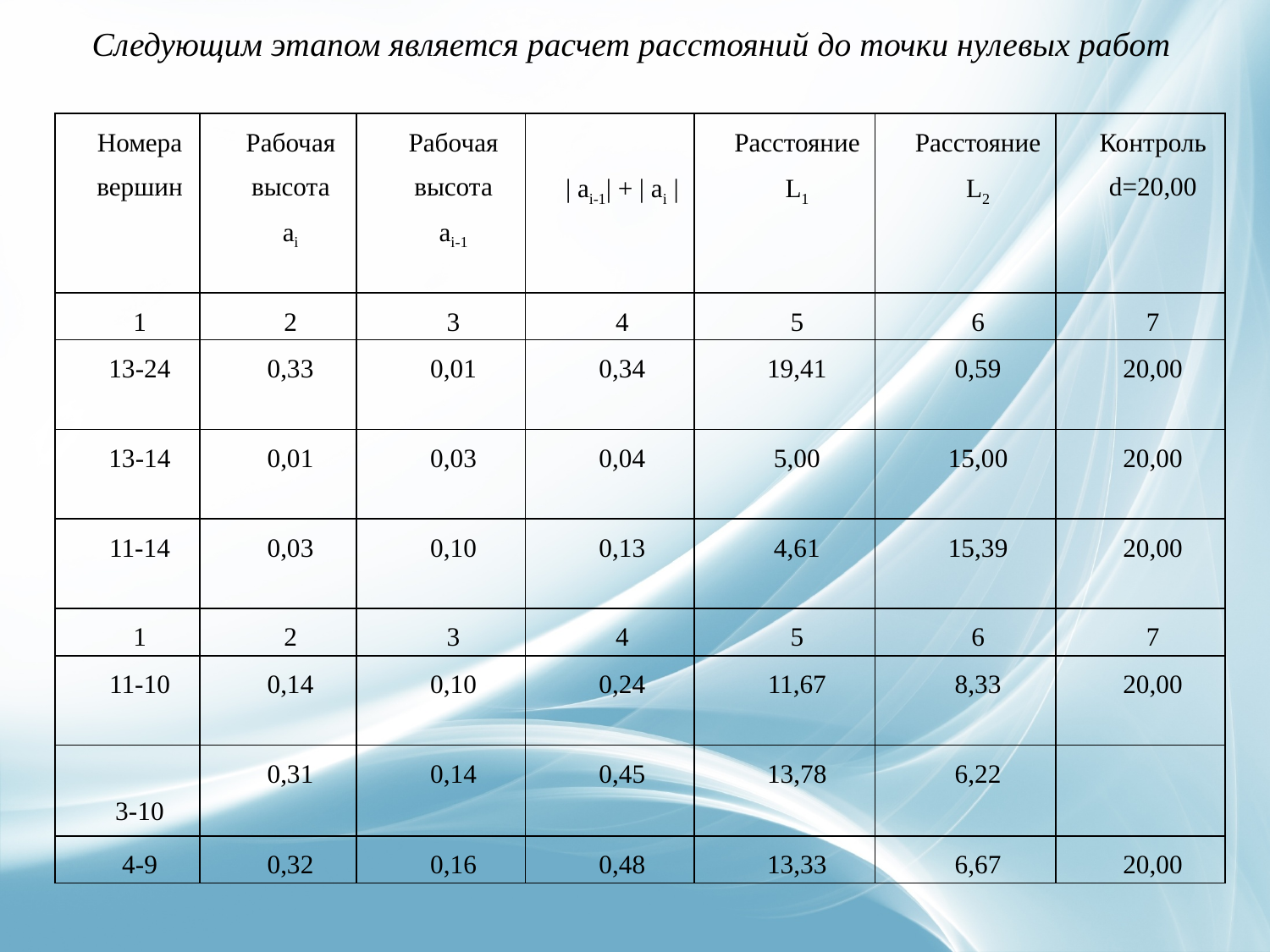

Следующим этапом является расчет расстояний до точки нулевых работ
| Номера вершин | Рабочая высота аi | Рабочая высота аi-1 | | аі-1| + | аі | | Расстояние L1 | Расстояние L2 | Контроль d=20,00 |
| --- | --- | --- | --- | --- | --- | --- |
| 1 | 2 | 3 | 4 | 5 | 6 | 7 |
| 13-24 | 0,33 | 0,01 | 0,34 | 19,41 | 0,59 | 20,00 |
| 13-14 | 0,01 | 0,03 | 0,04 | 5,00 | 15,00 | 20,00 |
| 11-14 | 0,03 | 0,10 | 0,13 | 4,61 | 15,39 | 20,00 |
| 1 | 2 | 3 | 4 | 5 | 6 | 7 |
| 11-10 | 0,14 | 0,10 | 0,24 | 11,67 | 8,33 | 20,00 |
| 3-10 | 0,31 | 0,14 | 0,45 | 13,78 | 6,22 |  |
| 4-9 | 0,32 | 0,16 | 0,48 | 13,33 | 6,67 | 20,00 |